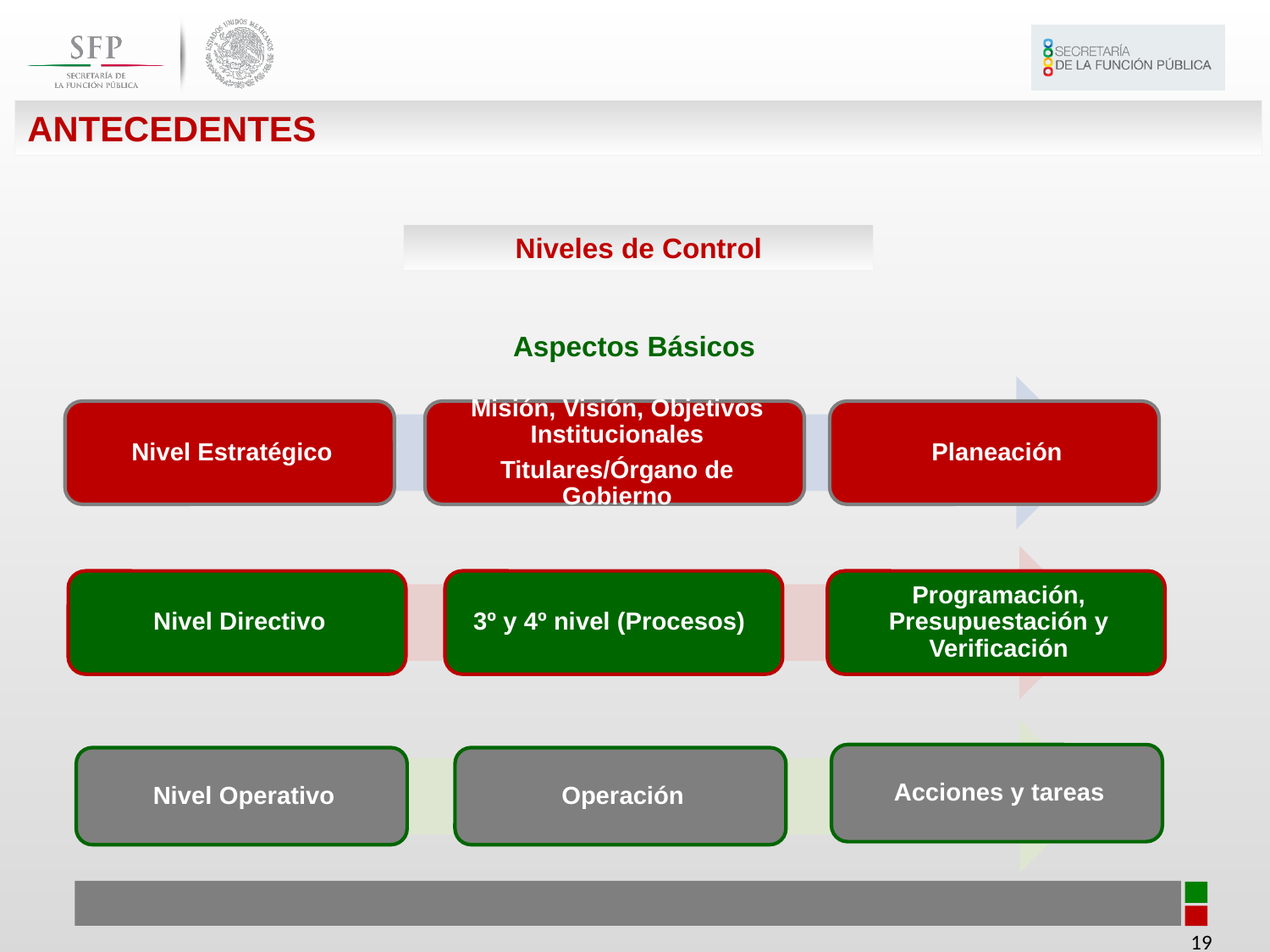

ANTECEDENTES
Niveles de Control
Aspectos Básicos
Nivel Estratégico
Misión, Visión, Objetivos Institucionales
Titulares/Órgano de Gobierno
Planeación
Nivel Directivo
3º y 4º nivel (Procesos)
Programación, Presupuestación y Verificación
Nivel Operativo
Operación
Acciones y tareas